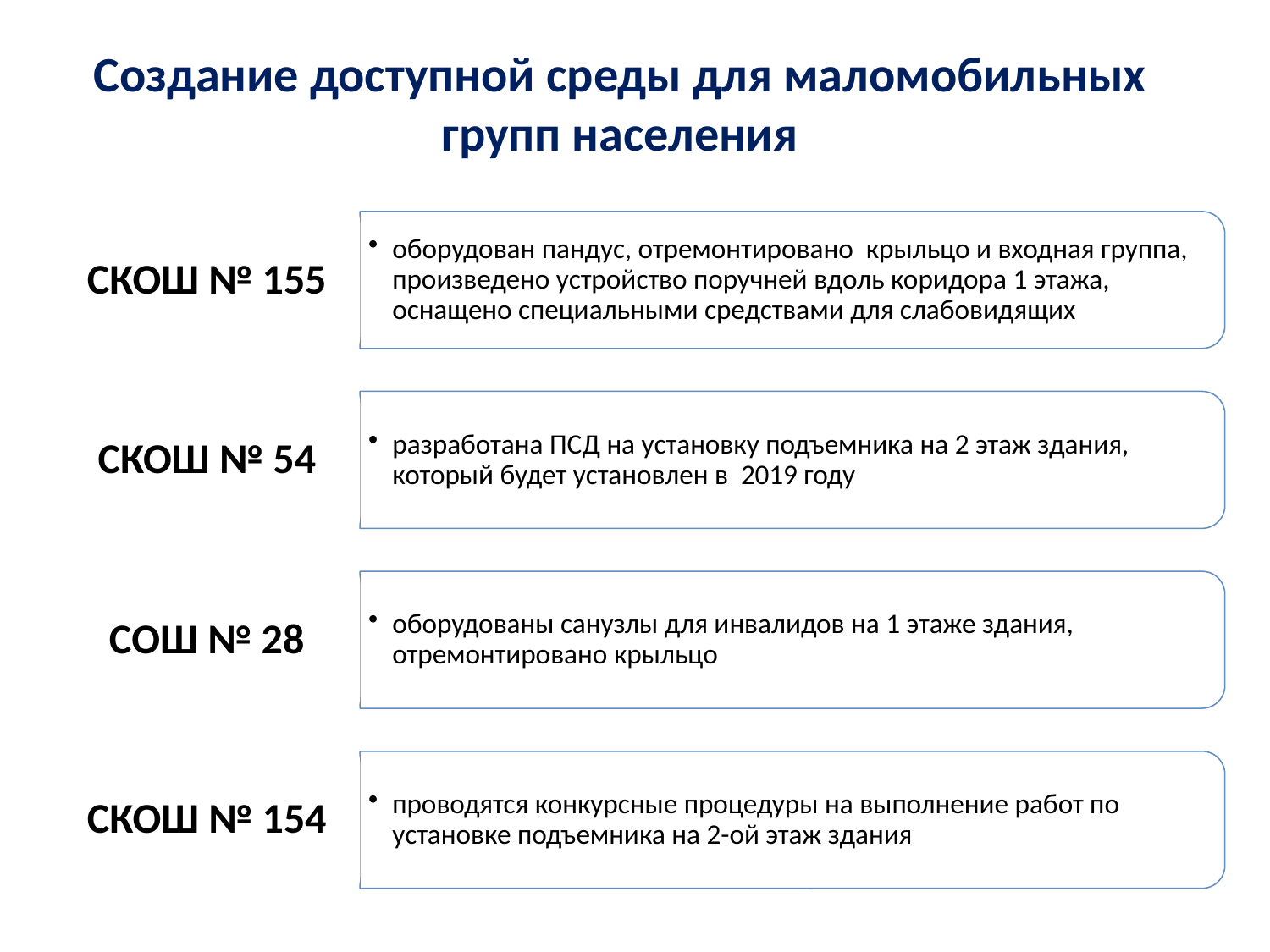

Создание доступной среды для маломобильных групп населения
оборудован пандус, отремонтировано  крыльцо и входная группа, произведено устройство поручней вдоль коридора 1 этажа, оснащено специальными средствами для слабовидящих
СКОШ № 155
разработана ПСД на установку подъемника на 2 этаж здания,  который будет установлен в  2019 году
СКОШ № 54
оборудованы санузлы для инвалидов на 1 этаже здания, отремонтировано крыльцо
СОШ № 28
проводятся конкурсные процедуры на выполнение работ по установке подъемника на 2-ой этаж здания
СКОШ № 154